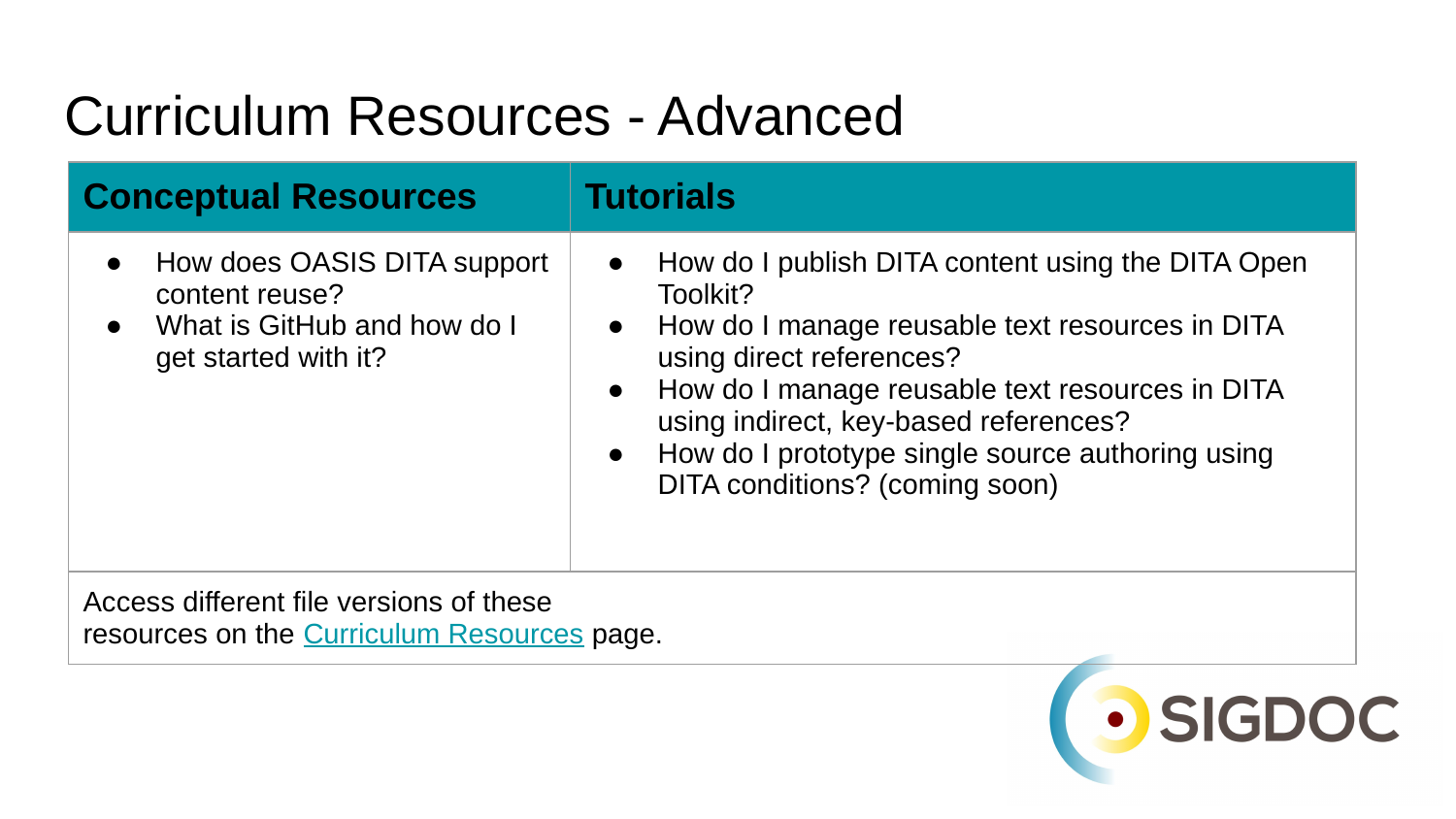

# Curriculum Resources - Advanced
| Conceptual Resources | Tutorials |
| --- | --- |
| How does OASIS DITA support content reuse? What is GitHub and how do I get started with it? | How do I publish DITA content using the DITA Open Toolkit? How do I manage reusable text resources in DITA using direct references? How do I manage reusable text resources in DITA using indirect, key-based references? How do I prototype single source authoring using DITA conditions? (coming soon) |
| Access different file versions of these resources on the Curriculum Resources page. |  |